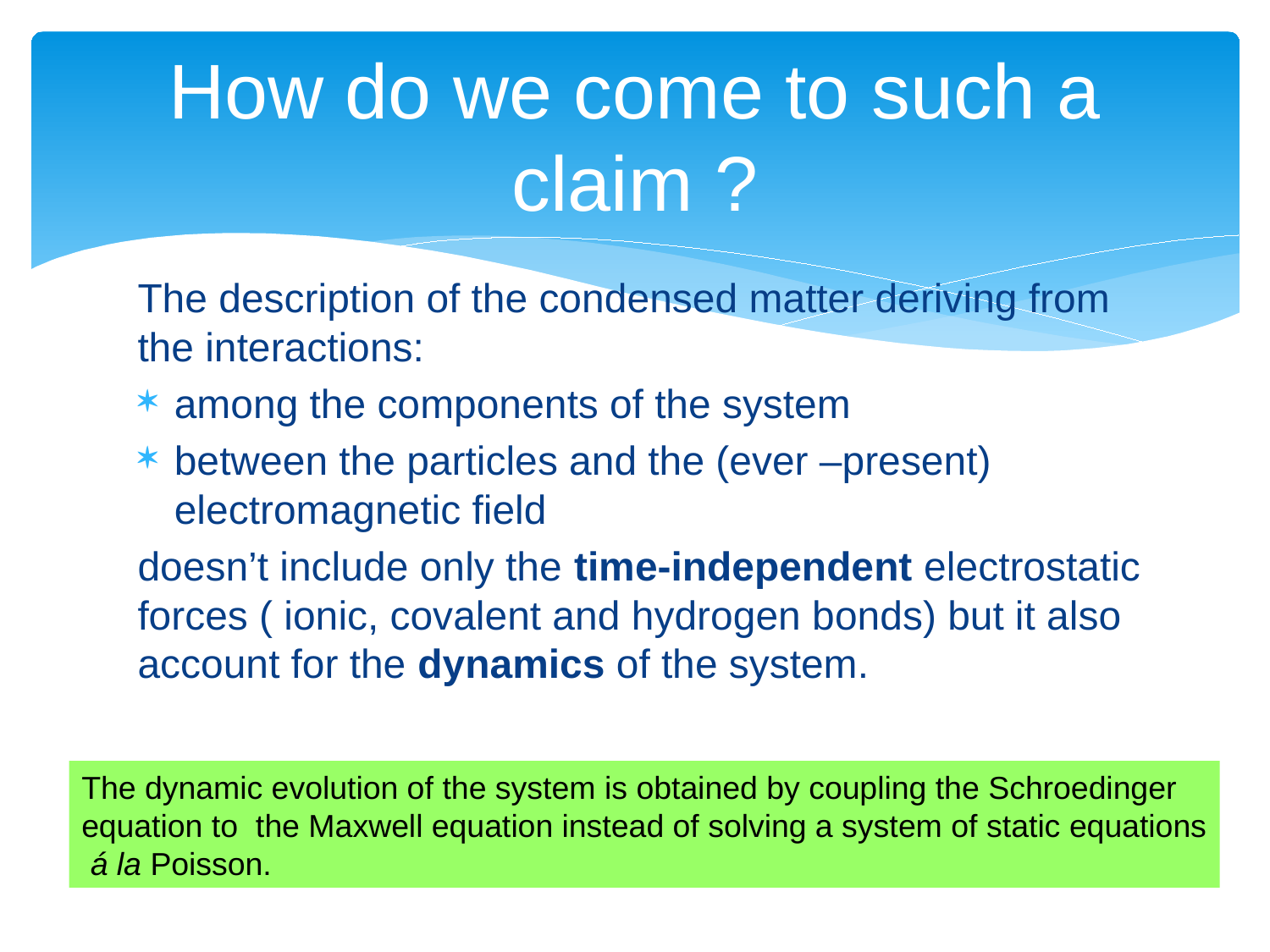

# How do we come to such a claim ?
The description of the condensed matter deriving from the interactions:
among the components of the system
between the particles and the (ever –present) electromagnetic field
doesn’t include only the time-independent electrostatic forces ( ionic, covalent and hydrogen bonds) but it also account for the dynamics of the system.

The dynamic evolution of the system is obtained by coupling the Schroedinger
equation to  the Maxwell equation instead of solving a system of static equations
 á la Poisson.